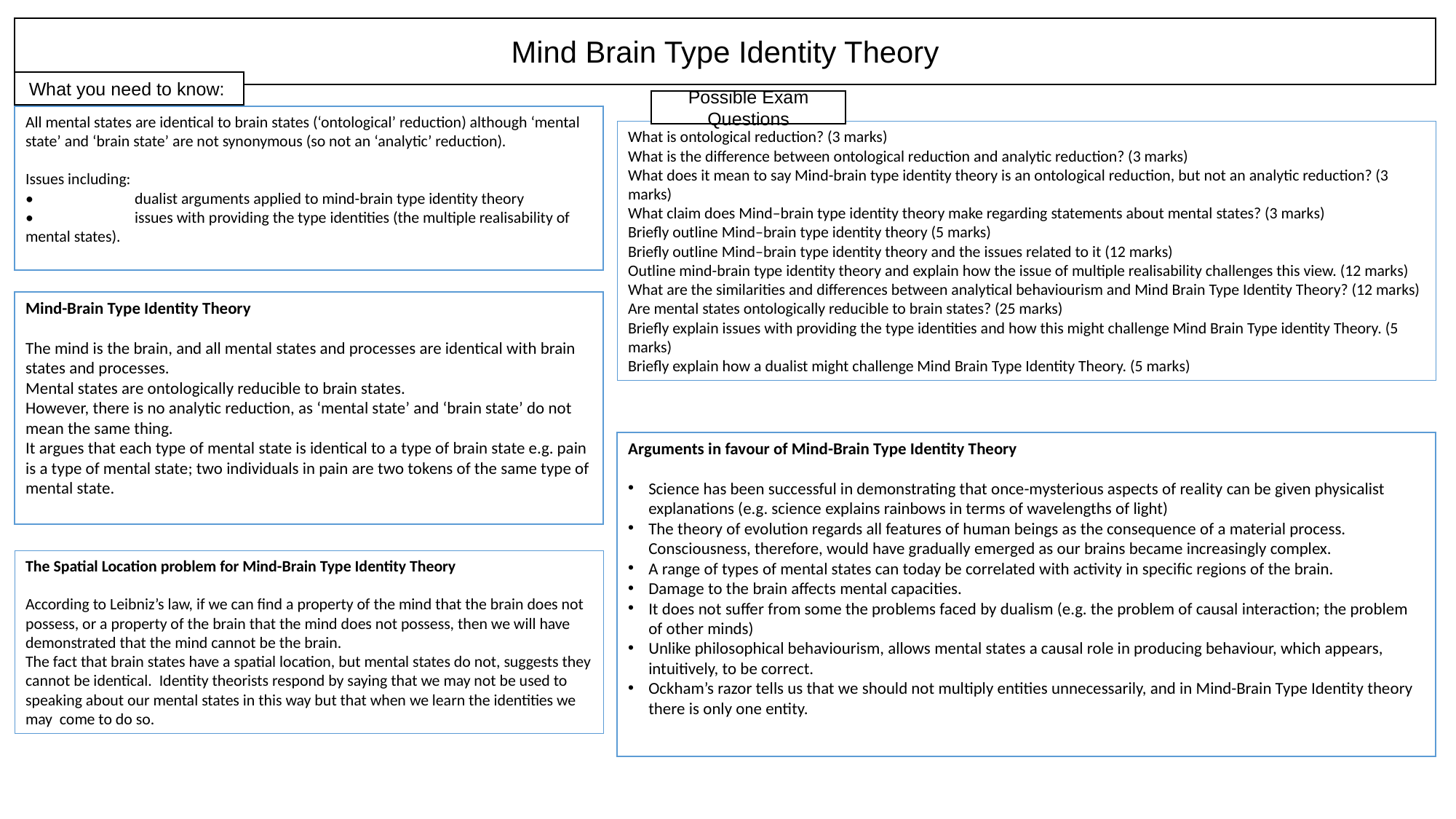

Mind Brain Type Identity Theory
What you need to know:
Possible Exam Questions
All mental states are identical to brain states (‘ontological’ reduction) although ‘mental state’ and ‘brain state’ are not synonymous (so not an ‘analytic’ reduction).

Issues including:
•	dualist arguments applied to mind-brain type identity theory
•	issues with providing the type identities (the multiple realisability of mental states).
What is ontological reduction? (3 marks)
What is the difference between ontological reduction and analytic reduction? (3 marks)
What does it mean to say Mind-brain type identity theory is an ontological reduction, but not an analytic reduction? (3 marks)
What claim does Mind–brain type identity theory make regarding statements about mental states? (3 marks)
Briefly outline Mind–brain type identity theory (5 marks)
Briefly outline Mind–brain type identity theory and the issues related to it (12 marks)
Outline mind-brain type identity theory and explain how the issue of multiple realisability challenges this view. (12 marks)
What are the similarities and differences between analytical behaviourism and Mind Brain Type Identity Theory? (12 marks)
Are mental states ontologically reducible to brain states? (25 marks)
Briefly explain issues with providing the type identities and how this might challenge Mind Brain Type identity Theory. (5 marks)
Briefly explain how a dualist might challenge Mind Brain Type Identity Theory. (5 marks)
Mind-Brain Type Identity Theory

The mind is the brain, and all mental states and processes are identical with brain states and processes.
Mental states are ontologically reducible to brain states.
However, there is no analytic reduction, as ‘mental state’ and ‘brain state’ do not mean the same thing.
It argues that each type of mental state is identical to a type of brain state e.g. pain is a type of mental state; two individuals in pain are two tokens of the same type of mental state.

Arguments in favour of Mind-Brain Type Identity Theory

Science has been successful in demonstrating that once-mysterious aspects of reality can be given physicalist explanations (e.g. science explains rainbows in terms of wavelengths of light)
The theory of evolution regards all features of human beings as the consequence of a material process.  Consciousness, therefore, would have gradually emerged as our brains became increasingly complex.
A range of types of mental states can today be correlated with activity in specific regions of the brain.
Damage to the brain affects mental capacities.
It does not suffer from some the problems faced by dualism (e.g. the problem of causal interaction; the problem of other minds)
Unlike philosophical behaviourism, allows mental states a causal role in producing behaviour, which appears, intuitively, to be correct.
Ockham’s razor tells us that we should not multiply entities unnecessarily, and in Mind-Brain Type Identity theory there is only one entity.

The Spatial Location problem for Mind-Brain Type Identity Theory

According to Leibniz’s law, if we can find a property of the mind that the brain does not possess, or a property of the brain that the mind does not possess, then we will have demonstrated that the mind cannot be the brain.
The fact that brain states have a spatial location, but mental states do not, suggests they cannot be identical.  Identity theorists respond by saying that we may not be used to speaking about our mental states in this way but that when we learn the identities we may  come to do so.